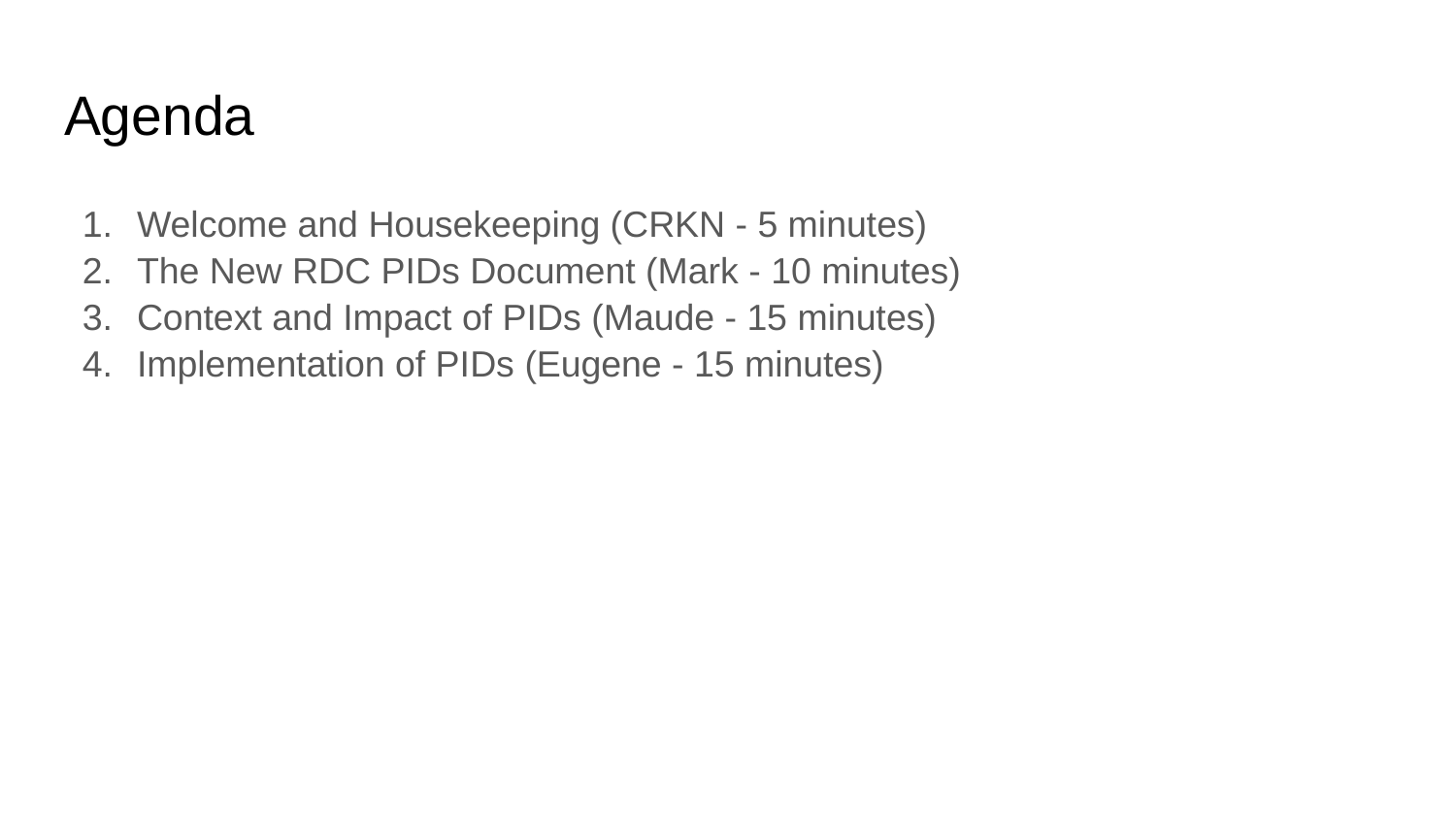

# Agenda
Welcome and Housekeeping (CRKN - 5 minutes)
The New RDC PIDs Document (Mark - 10 minutes)
Context and Impact of PIDs (Maude - 15 minutes)
Implementation of PIDs (Eugene - 15 minutes)